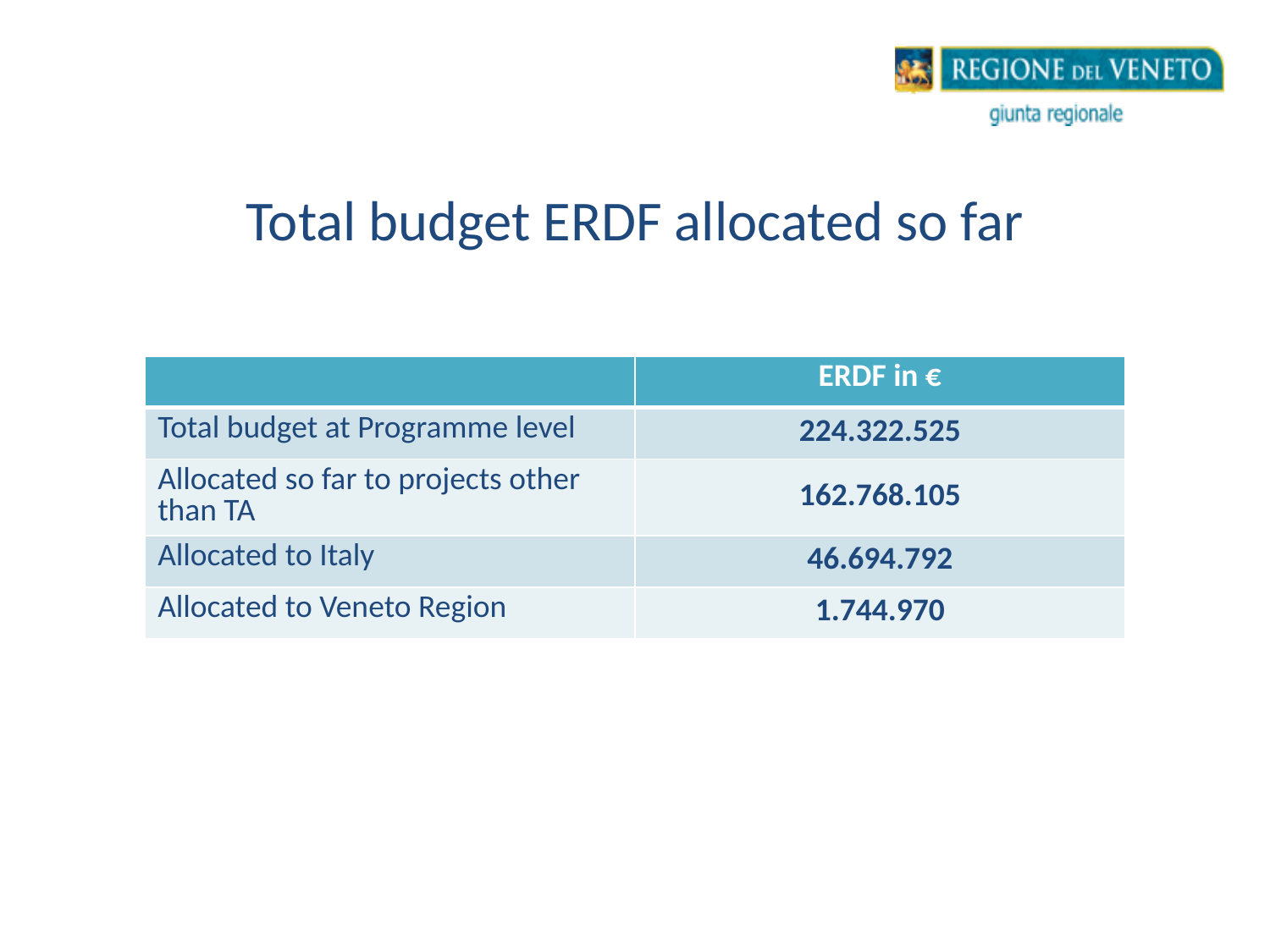

# Total budget ERDF allocated so far
|  | ERDF in € |
| --- | --- |
| Total budget at Programme level | 224.322.525 |
| Allocated so far to projects other than TA | 162.768.105 |
| Allocated to Italy | 46.694.792 |
| Allocated to Veneto Region | 1.744.970 |